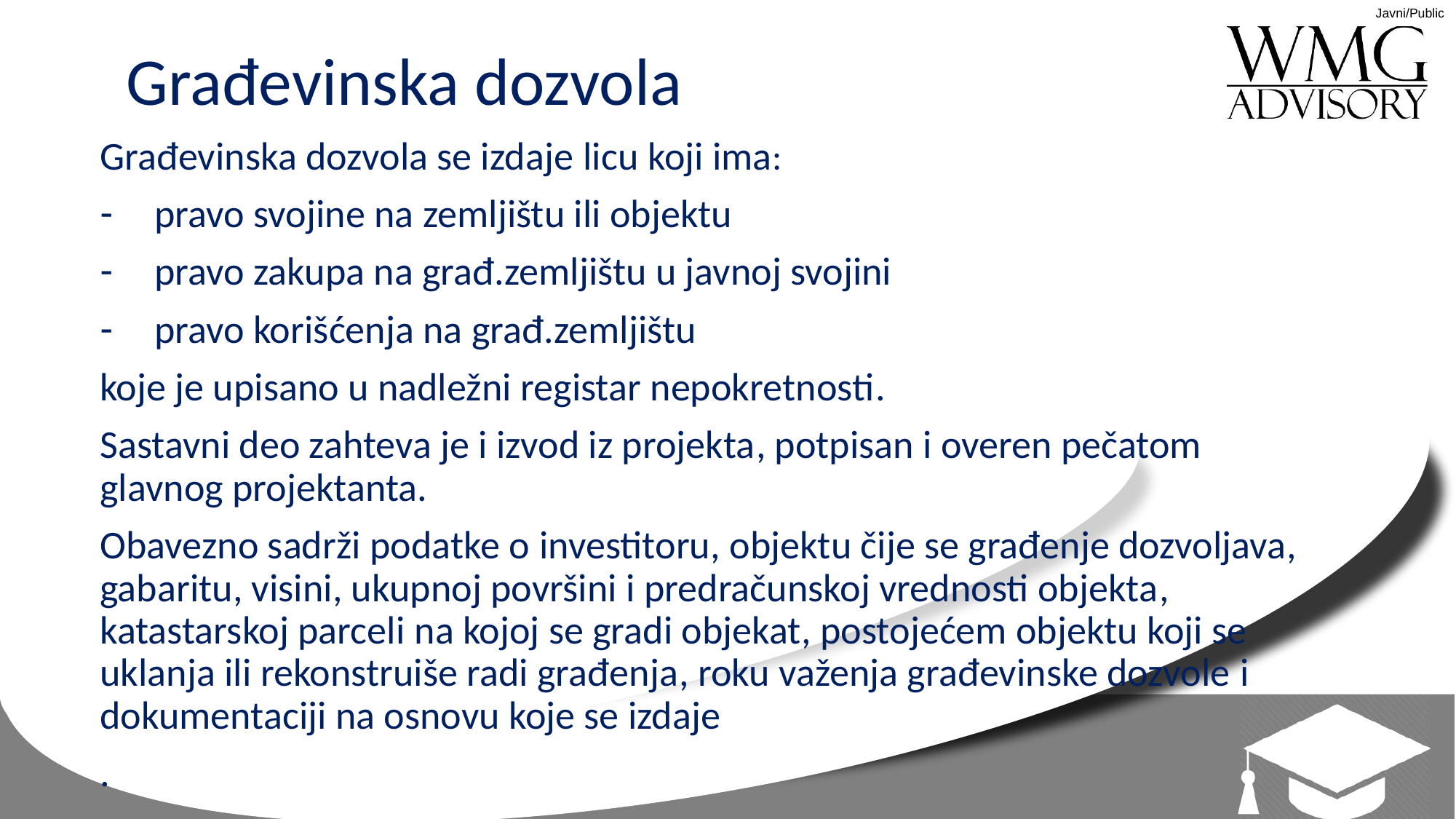

# Građevinska dozvola
Građevinska dozvola se izdaje licu koji ima:
pravo svojine na zemljištu ili objektu
pravo zakupa na građ.zemljištu u javnoj svojini
pravo korišćenja na građ.zemljištu
koje je upisano u nadležni registar nepokretnosti.
Sastavni deo zahteva je i izvod iz projekta, potpisan i overen pečatom glavnog projektanta.
Obavezno sadrži podatke o investitoru, objektu čije se građenje dozvoljava, gabaritu, visini, ukupnoj površini i predračunskoj vrednosti objekta, katastarskoj parceli na kojoj se gradi objekat, postojećem objektu koji se uklanja ili rekonstruiše radi građenja, roku važenja građevinske dozvole i dokumentaciji na osnovu koje se izdaje
.